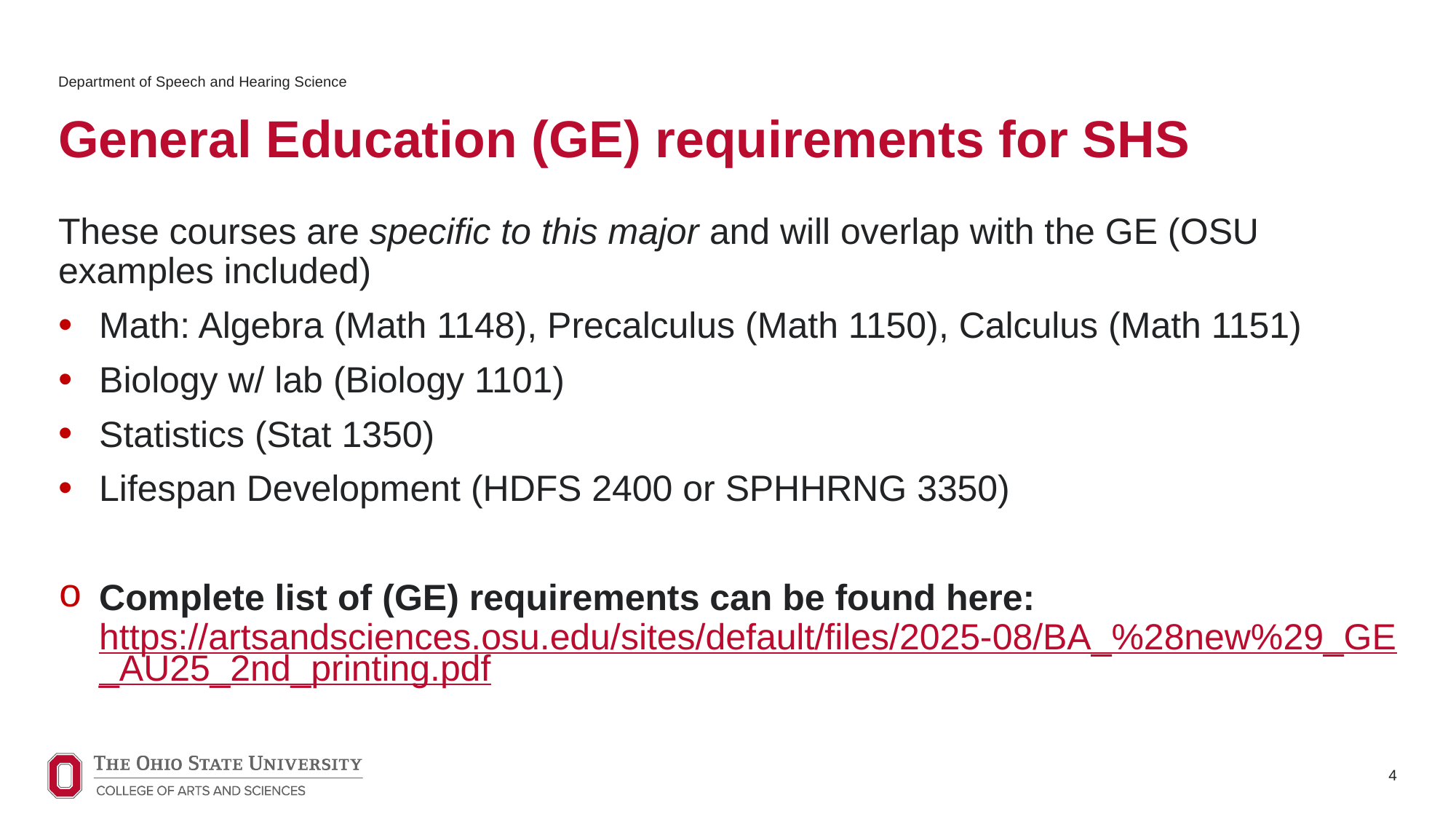

Department of Speech and Hearing Science
# General Education (GE) requirements for SHS
These courses are specific to this major and will overlap with the GE (OSU examples included)
Math: Algebra (Math 1148), Precalculus (Math 1150), Calculus (Math 1151)
Biology w/ lab (Biology 1101)
Statistics (Stat 1350)
Lifespan Development (HDFS 2400 or SPHHRNG 3350)

Complete list of (GE) requirements can be found here: https://artsandsciences.osu.edu/sites/default/files/2025-08/BA_%28new%29_GE_AU25_2nd_printing.pdf

4